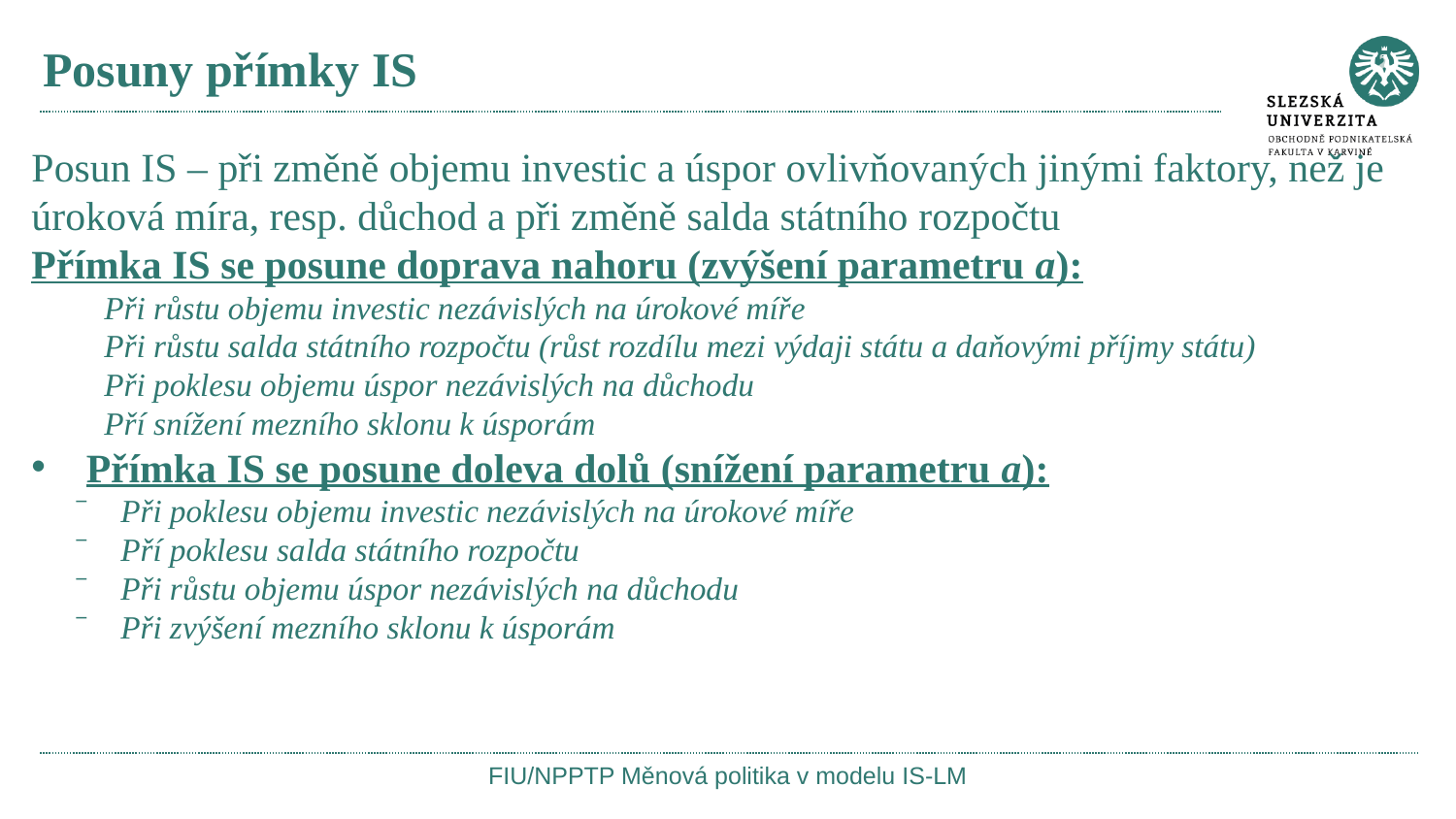

# Posuny přímky IS
Posun IS – při změně objemu investic a úspor ovlivňovaných jinými faktory, než je úroková míra, resp. důchod a při změně salda státního rozpočtu
Přímka IS se posune doprava nahoru (zvýšení parametru a):
Při růstu objemu investic nezávislých na úrokové míře
Při růstu salda státního rozpočtu (růst rozdílu mezi výdaji státu a daňovými příjmy státu)
Při poklesu objemu úspor nezávislých na důchodu
Pří snížení mezního sklonu k úsporám
Přímka IS se posune doleva dolů (snížení parametru a):
Při poklesu objemu investic nezávislých na úrokové míře
Pří poklesu salda státního rozpočtu
Při růstu objemu úspor nezávislých na důchodu
Při zvýšení mezního sklonu k úsporám

FIU/NPPTP Měnová politika v modelu IS-LM